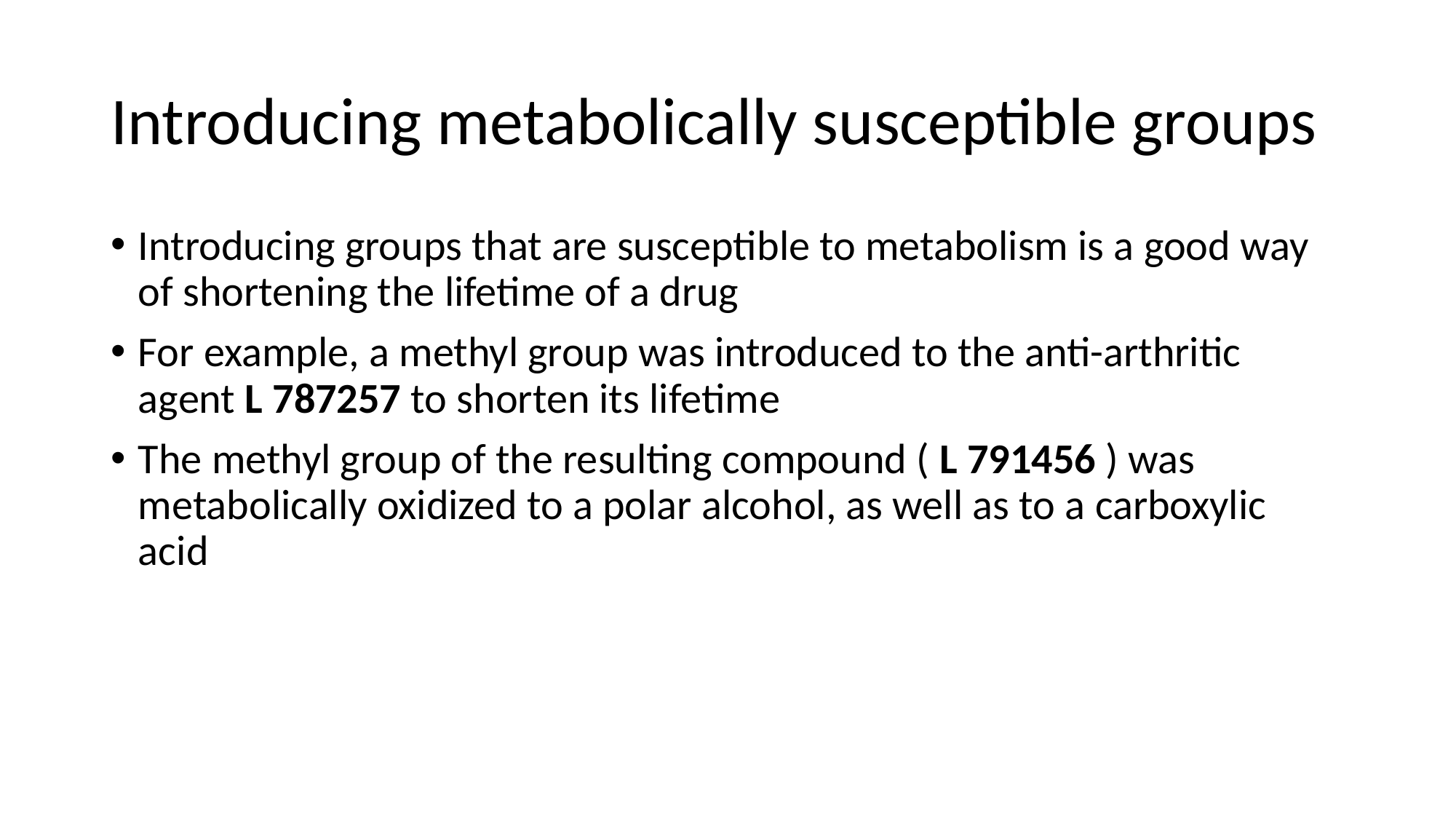

# Introducing metabolically susceptible groups
Introducing groups that are susceptible to metabolism is a good way of shortening the lifetime of a drug
For example, a methyl group was introduced to the anti-arthritic agent L 787257 to shorten its lifetime
The methyl group of the resulting compound ( L 791456 ) was metabolically oxidized to a polar alcohol, as well as to a carboxylic acid